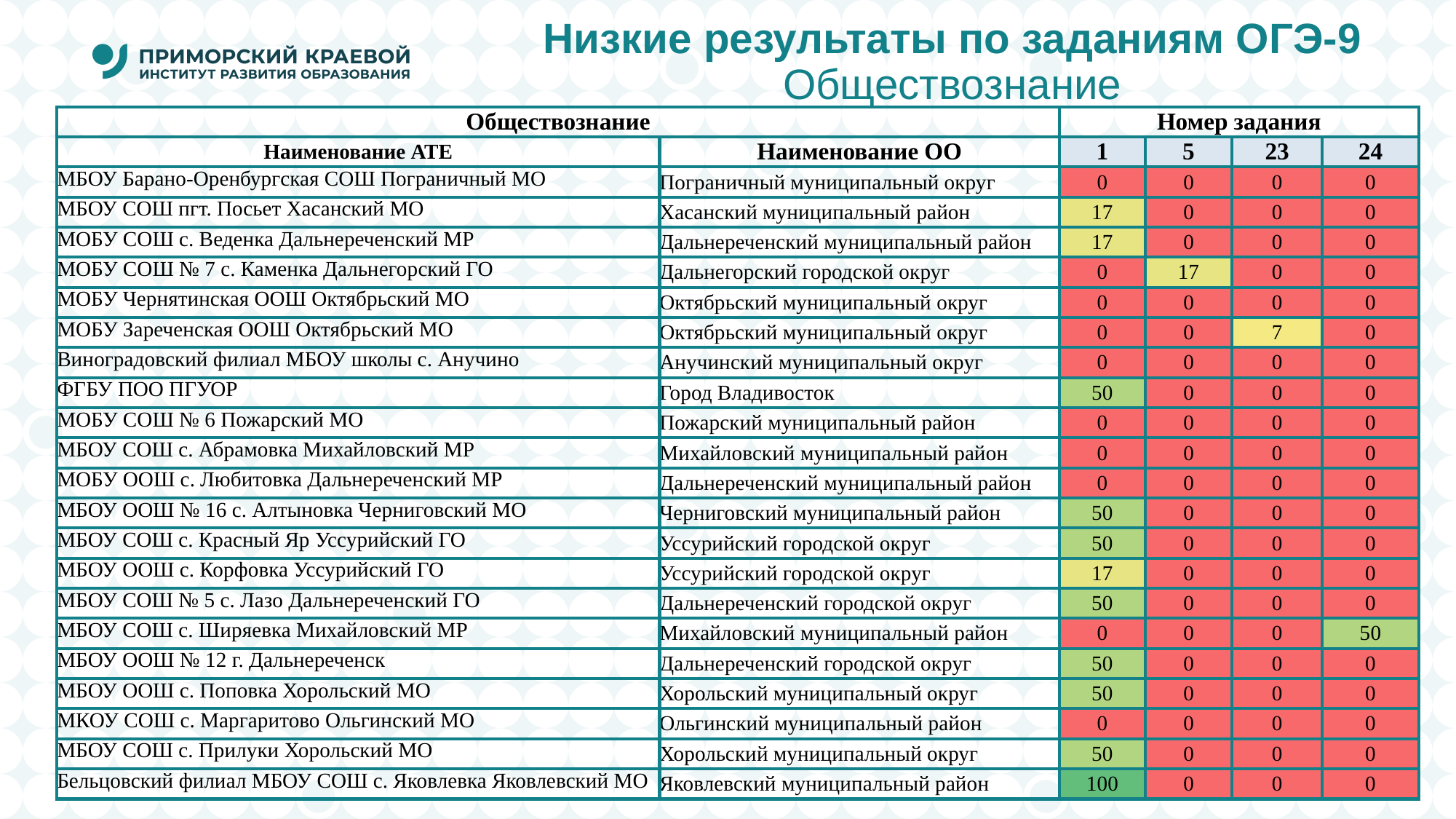

# Низкие результаты по заданиям ОГЭ-9 Обществознание
| Обществознание |  | Номер задания |  |  |  |
| --- | --- | --- | --- | --- | --- |
| Наименование АТЕ | Наименование ОО | 1 | 5 | 23 | 24 |
| МБОУ Барано-Оренбургская СОШ Пограничный МО | Пограничный муниципальный округ | 0 | 0 | 0 | 0 |
| МБОУ СОШ пгт. Посьет Хасанский МО | Хасанский муниципальный район | 17 | 0 | 0 | 0 |
| МОБУ СОШ с. Веденка Дальнереченский МР | Дальнереченский муниципальный район | 17 | 0 | 0 | 0 |
| МОБУ СОШ № 7 с. Каменка Дальнегорский ГО | Дальнегорский городской округ | 0 | 17 | 0 | 0 |
| МОБУ Чернятинская ООШ Октябрьский МО | Октябрьский муниципальный округ | 0 | 0 | 0 | 0 |
| МОБУ Зареченская ООШ Октябрьский МО | Октябрьский муниципальный округ | 0 | 0 | 7 | 0 |
| Виноградовский филиал МБОУ школы с. Анучино | Анучинский муниципальный округ | 0 | 0 | 0 | 0 |
| ФГБУ ПОО ПГУОР | Город Владивосток | 50 | 0 | 0 | 0 |
| МОБУ СОШ № 6 Пожарский МО | Пожарский муниципальный район | 0 | 0 | 0 | 0 |
| МБОУ СОШ с. Абрамовка Михайловский МР | Михайловский муниципальный район | 0 | 0 | 0 | 0 |
| МОБУ ООШ с. Любитовка Дальнереченский МР | Дальнереченский муниципальный район | 0 | 0 | 0 | 0 |
| МБОУ ООШ № 16 с. Алтыновка Черниговский МО | Черниговский муниципальный район | 50 | 0 | 0 | 0 |
| МБОУ СОШ с. Красный Яр Уссурийский ГО | Уссурийский городской округ | 50 | 0 | 0 | 0 |
| МБОУ ООШ с. Корфовка Уссурийский ГО | Уссурийский городской округ | 17 | 0 | 0 | 0 |
| МБОУ СОШ № 5 с. Лазо Дальнереченский ГО | Дальнереченский городской округ | 50 | 0 | 0 | 0 |
| МБОУ СОШ с. Ширяевка Михайловский МР | Михайловский муниципальный район | 0 | 0 | 0 | 50 |
| МБОУ ООШ № 12 г. Дальнереченск | Дальнереченский городской округ | 50 | 0 | 0 | 0 |
| МБОУ ООШ с. Поповка Хорольский МО | Хорольский муниципальный округ | 50 | 0 | 0 | 0 |
| МКОУ СОШ с. Маргаритово Ольгинский МО | Ольгинский муниципальный район | 0 | 0 | 0 | 0 |
| МБОУ СОШ с. Прилуки Хорольский МО | Хорольский муниципальный округ | 50 | 0 | 0 | 0 |
| Бельцовский филиал МБОУ СОШ с. Яковлевка Яковлевский МО | Яковлевский муниципальный район | 100 | 0 | 0 | 0 |